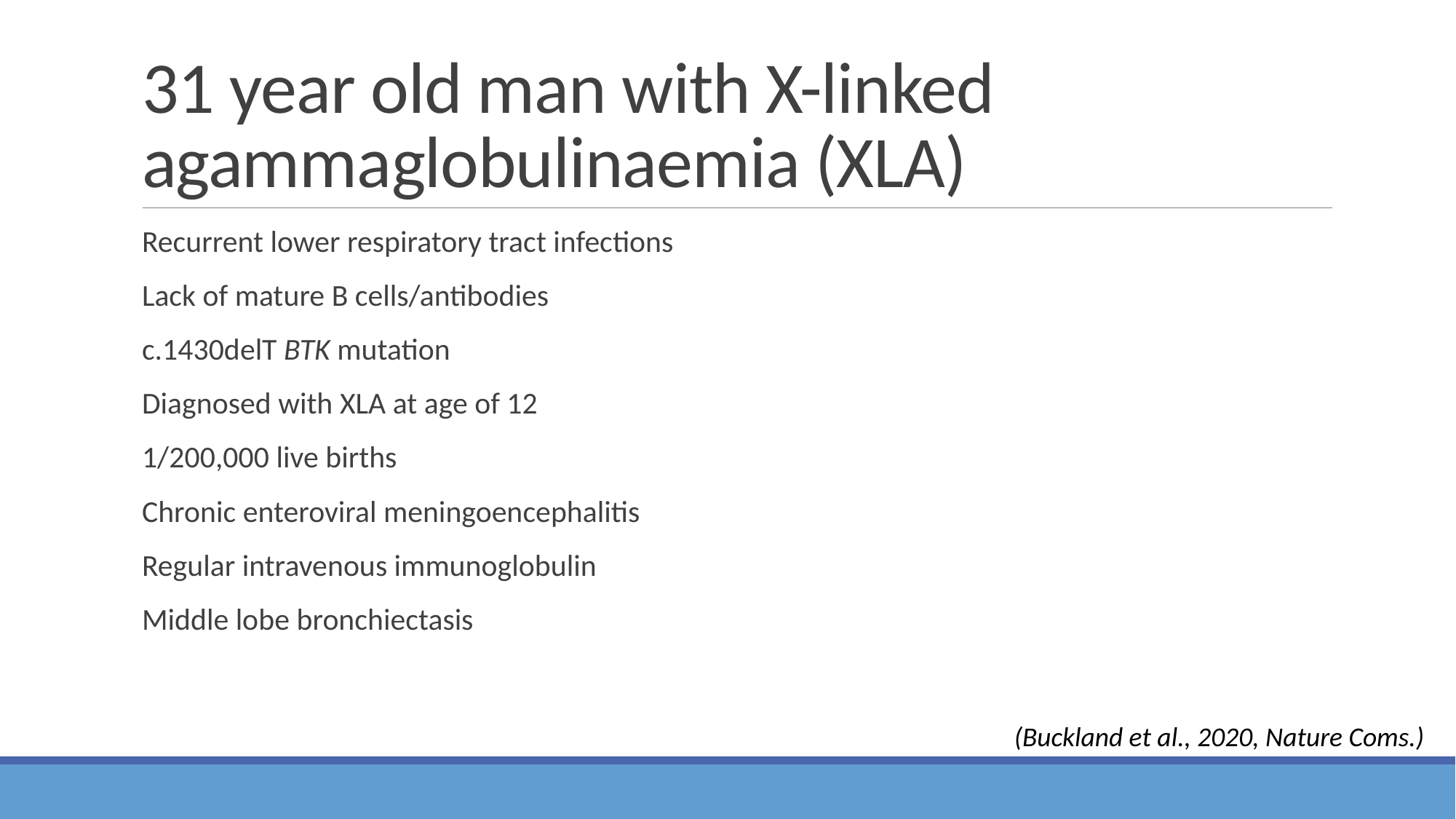

# 31 year old man with X-linked agammaglobulinaemia (XLA)
Recurrent lower respiratory tract infections
Lack of mature B cells/antibodies
c.1430delT BTK mutation
Diagnosed with XLA at age of 12
1/200,000 live births
Chronic enteroviral meningoencephalitis
Regular intravenous immunoglobulin
Middle lobe bronchiectasis
(Buckland et al., 2020, Nature Coms.)